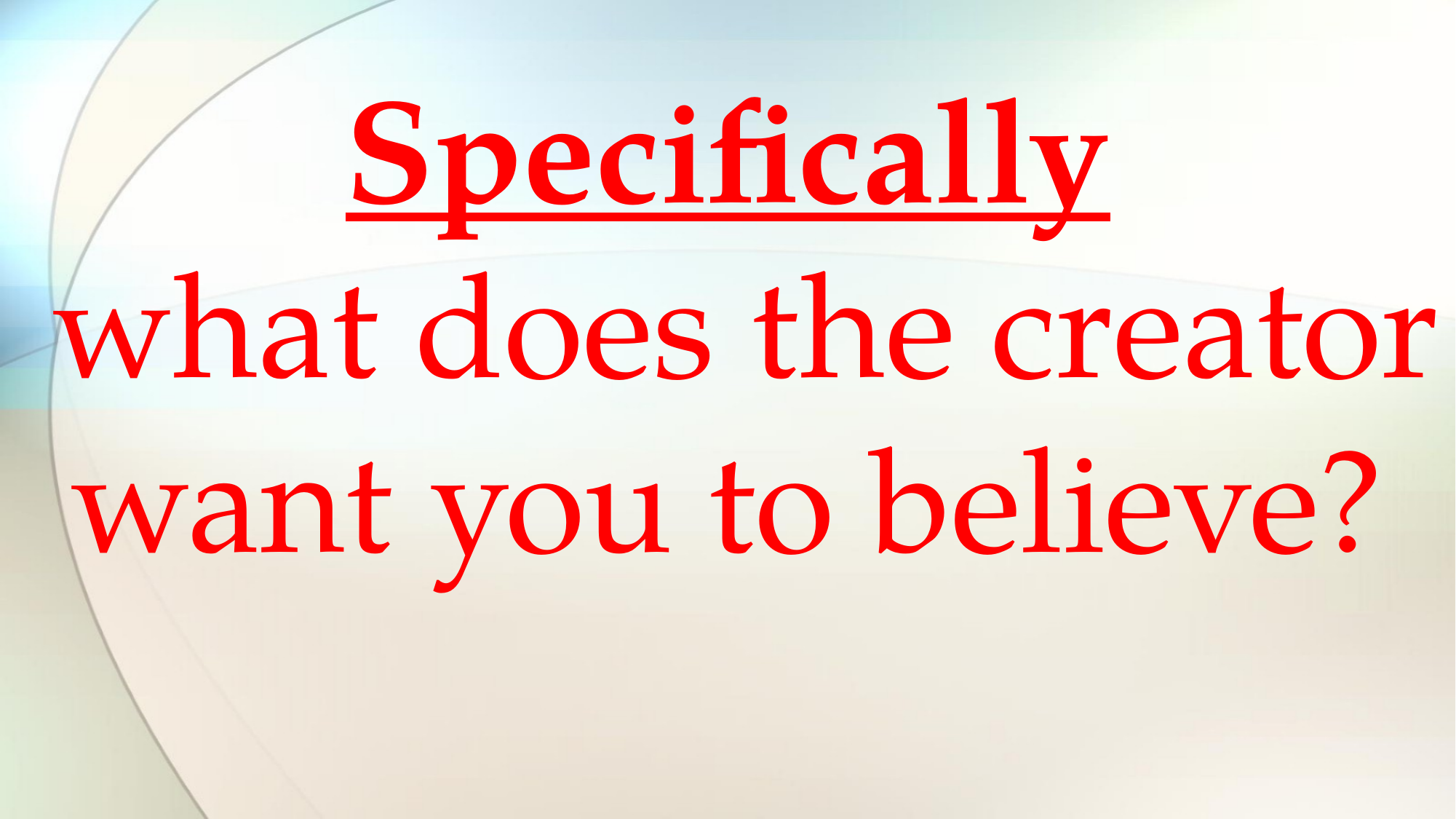

Specifically
 what does the creator want you to believe?